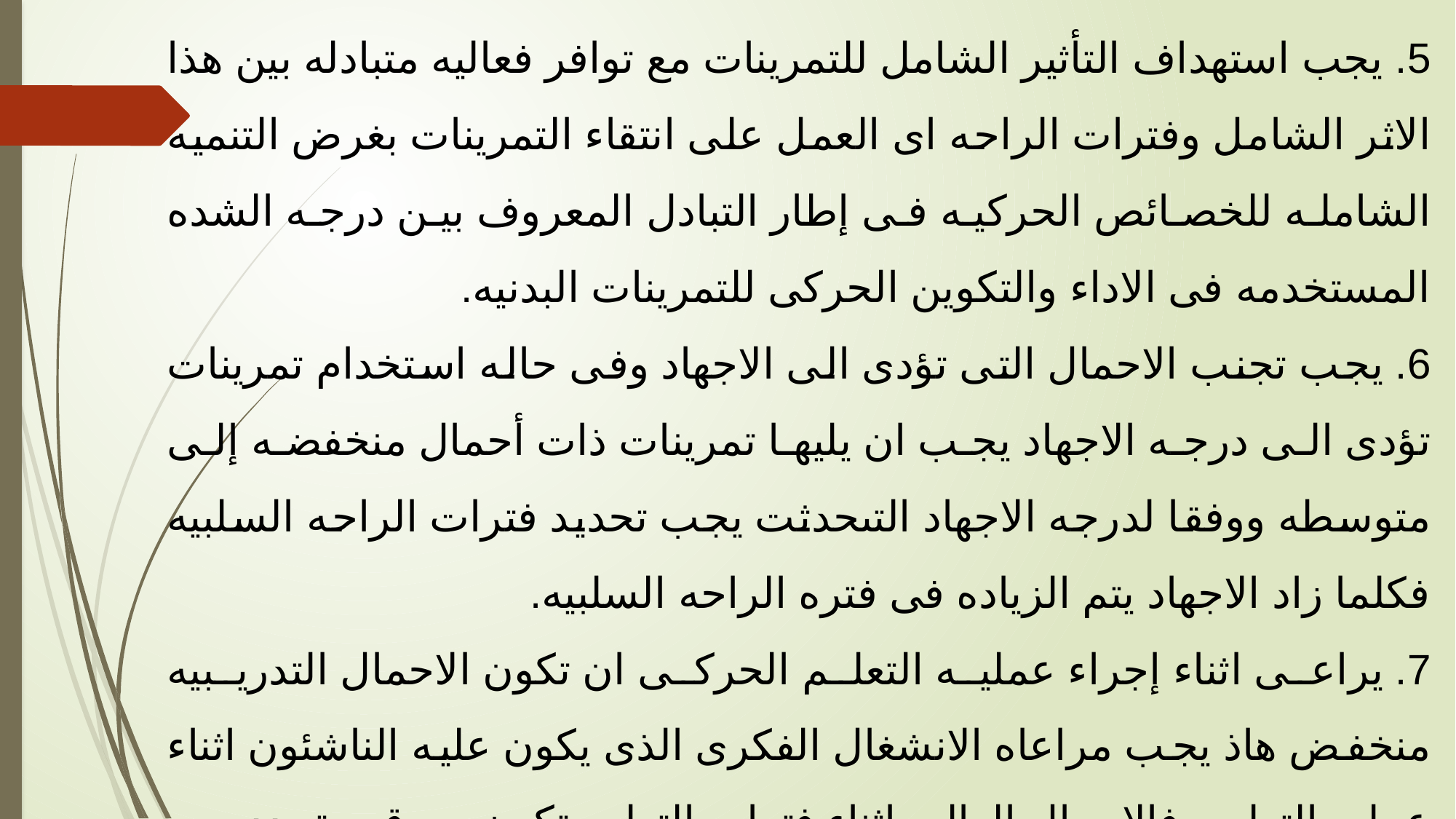

5. يجب استهداف التأثير الشامل للتمرينات مع توافر فعاليه متبادله بين هذا الاثر الشامل وفترات الراحه اى العمل على انتقاء التمرينات بغرض التنميه الشامله للخصائص الحركيه فى إطار التبادل المعروف بين درجه الشده المستخدمه فى الاداء والتكوين الحركى للتمرينات البدنيه.
6. يجب تجنب الاحمال التى تؤدى الى الاجهاد وفى حاله استخدام تمرينات تؤدى الى درجه الاجهاد يجب ان يليها تمرينات ذات أحمال منخفضه إلى متوسطه ووفقا لدرجه الاجهاد التىحدثت يجب تحديد فترات الراحه السلبيه فكلما زاد الاجهاد يتم الزياده فى فتره الراحه السلبيه.
7. يراعى اثناء إجراء عمليه التعلم الحركى ان تكون الاحمال التدريبيه منخفض هاذ يجب مراعاه الانشغال الفكرى الذى يكون عليه الناشئون اثناء عمليه التعلم ، فالاحمال العاليه اثناء فترات التعليم تكون معوقه وتحدد سن سريان عمليه التعلم للخصائص الحركيه .